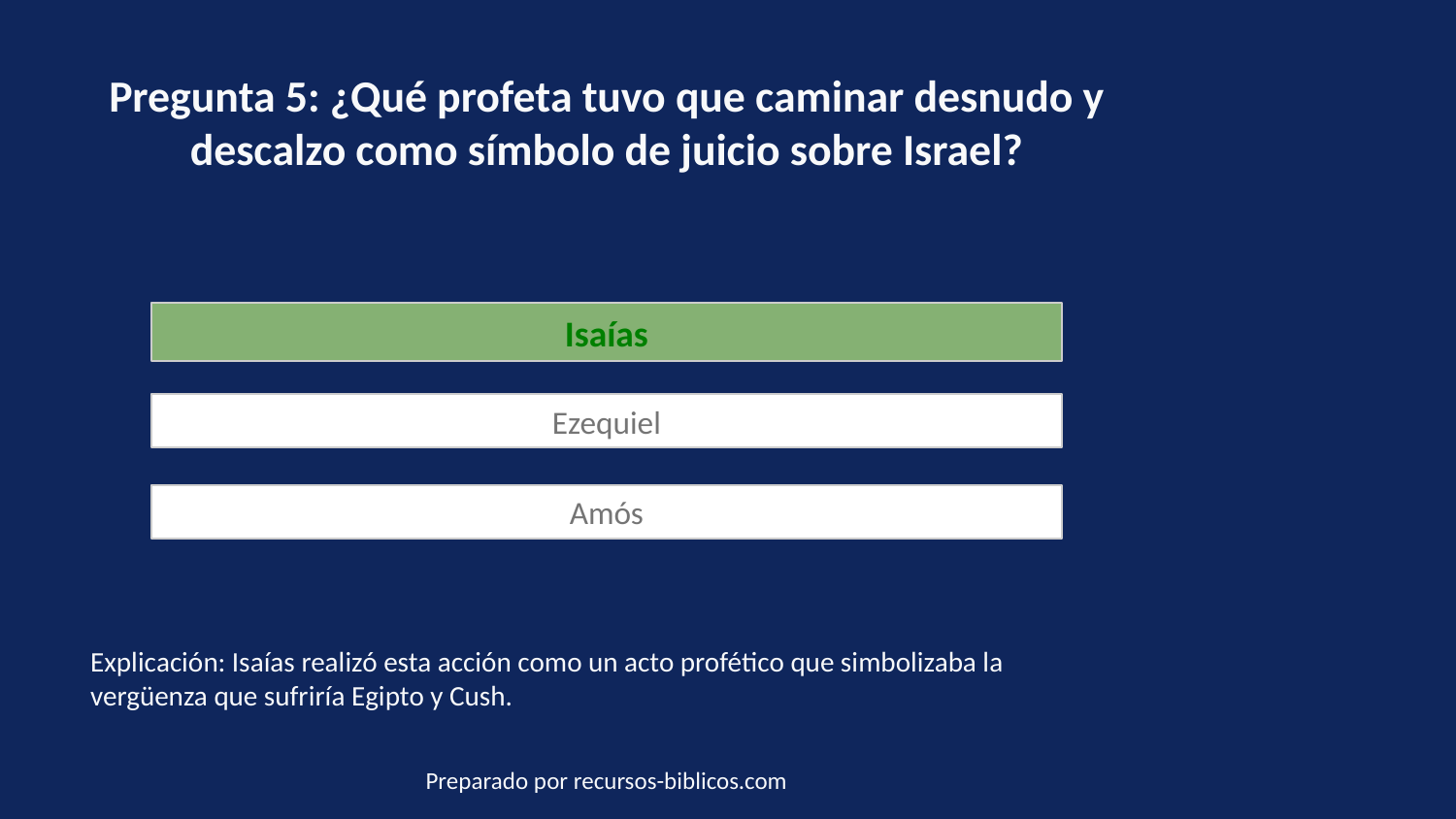

Pregunta 5: ¿Qué profeta tuvo que caminar desnudo y descalzo como símbolo de juicio sobre Israel?
Isaías
Ezequiel
Amós
Explicación: Isaías realizó esta acción como un acto profético que simbolizaba la vergüenza que sufriría Egipto y Cush.
Preparado por recursos-biblicos.com